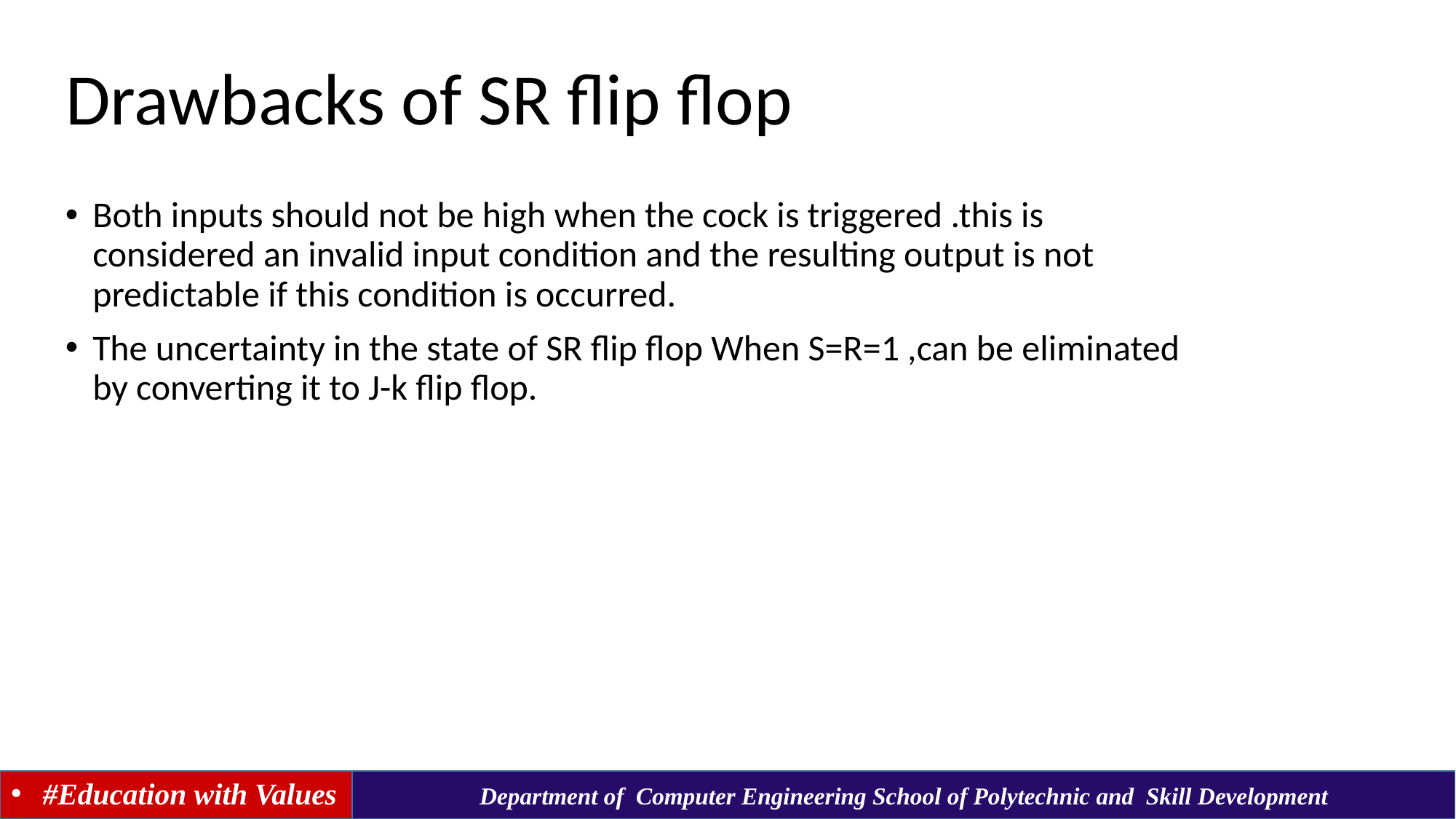

# Drawbacks of SR flip flop
Both inputs should not be high when the cock is triggered .this is considered an invalid input condition and the resulting output is not predictable if this condition is occurred.
The uncertainty in the state of SR flip flop When S=R=1 ,can be eliminated by converting it to J-k flip flop.
#Education with Values
Department of  Computer Engineering School of Polytechnic and  Skill Development